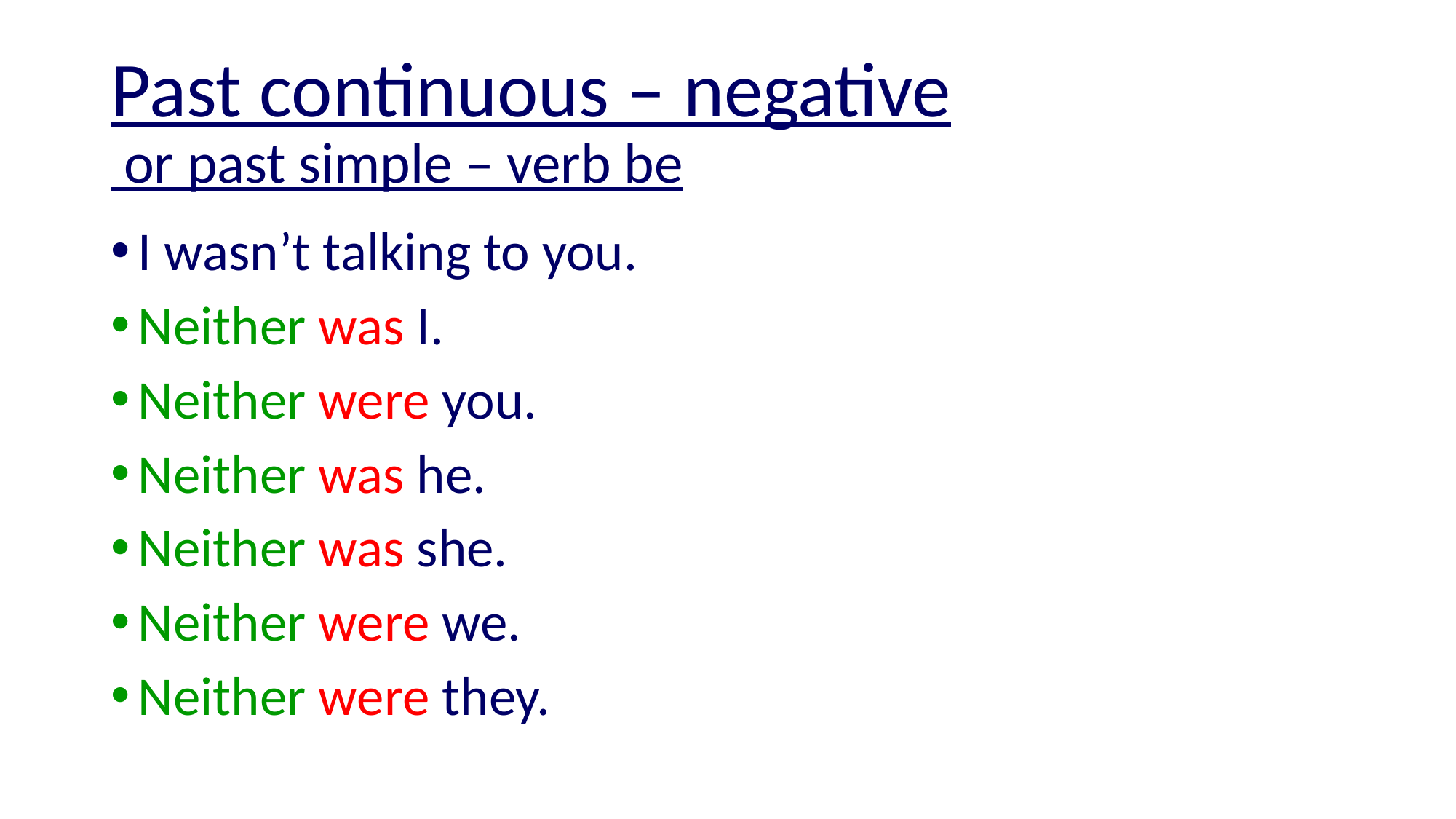

# Past continuous – negative or past simple – verb be
I wasn’t talking to you.
Neither was I.
Neither were you.
Neither was he.
Neither was she.
Neither were we.
Neither were they.